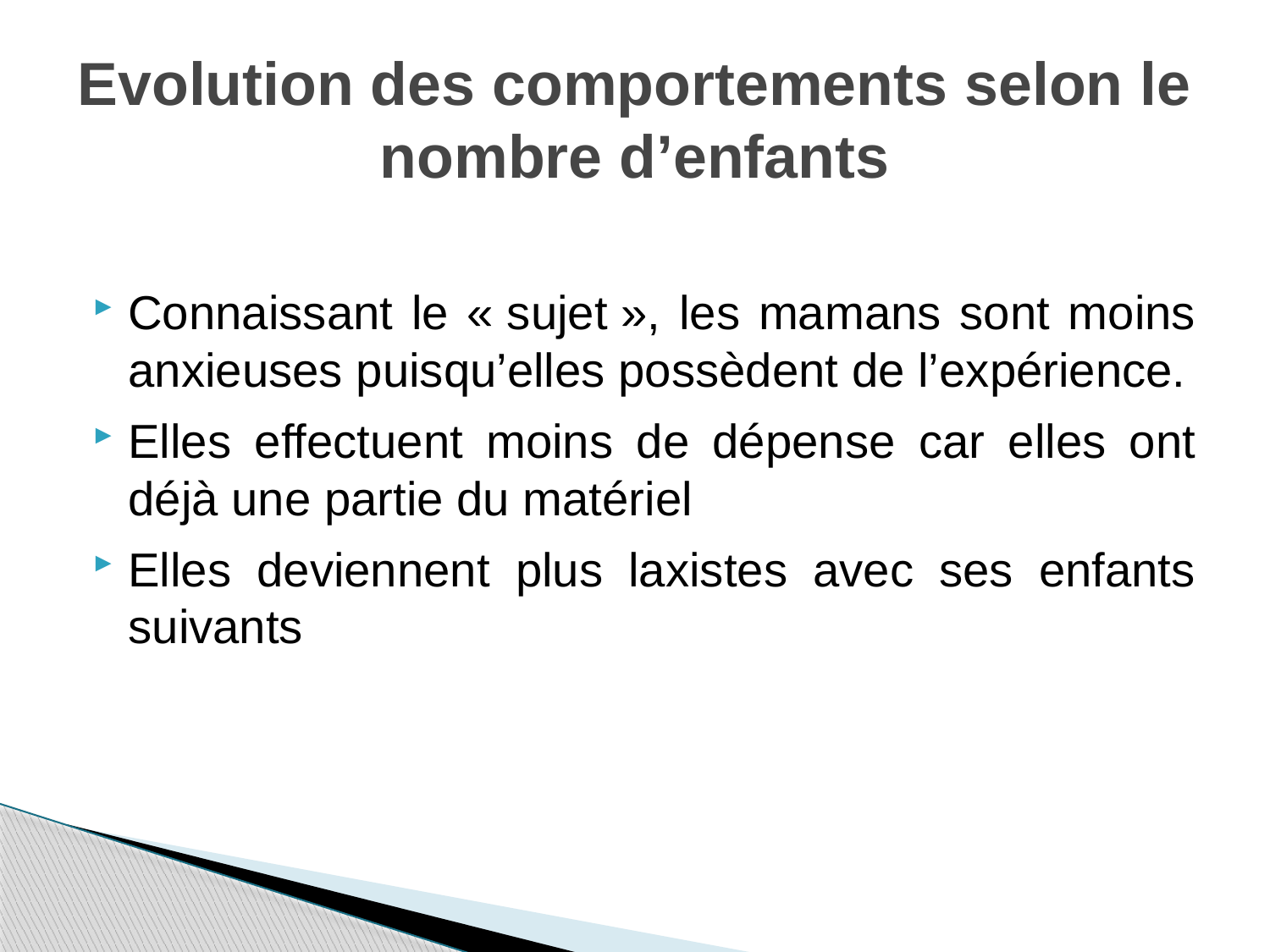

# Evolution des comportements selon le nombre d’enfants
Connaissant le « sujet », les mamans sont moins anxieuses puisqu’elles possèdent de l’expérience.
Elles effectuent moins de dépense car elles ont déjà une partie du matériel
Elles deviennent plus laxistes avec ses enfants suivants